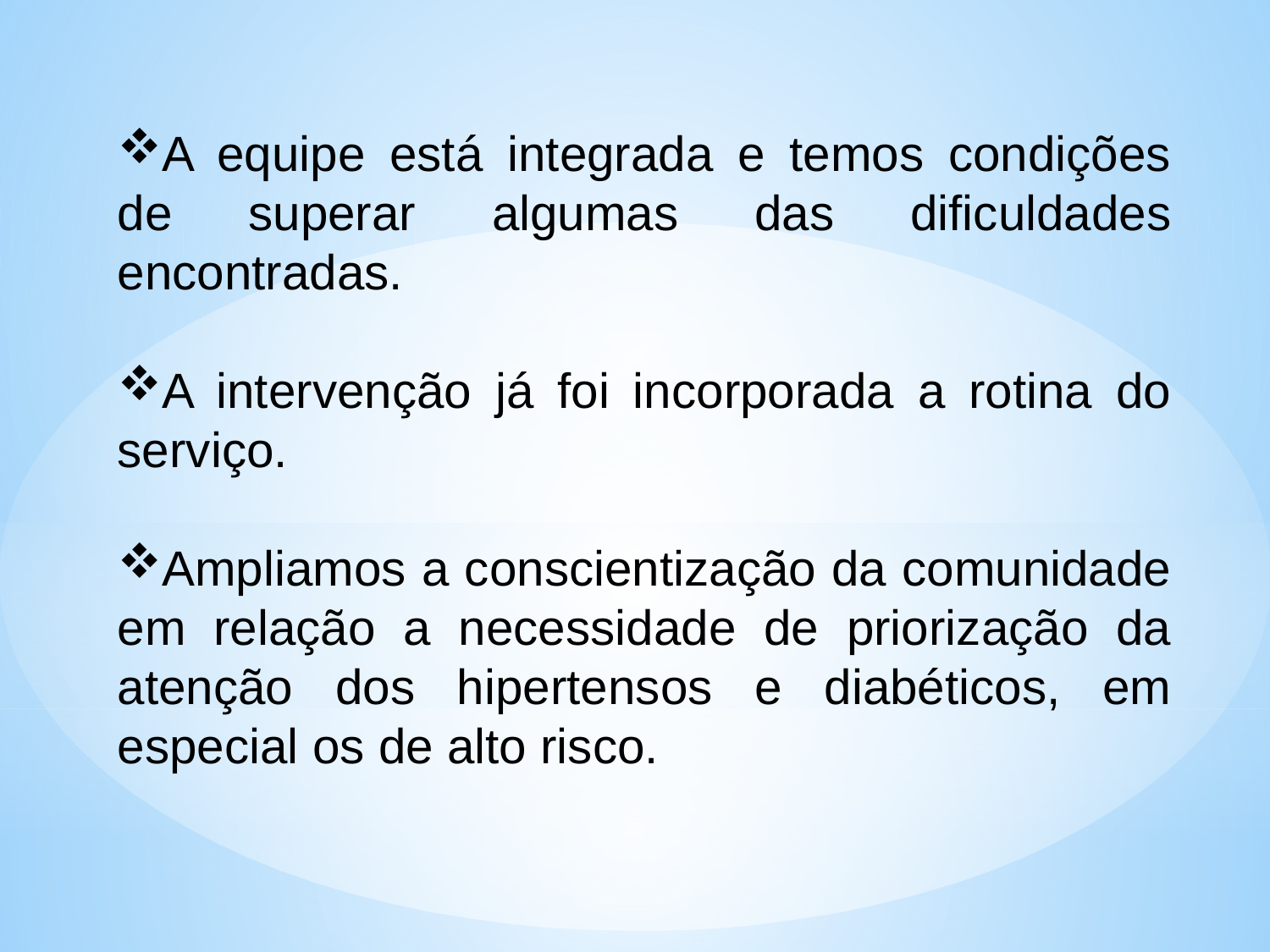

A equipe está integrada e temos condições de superar algumas das dificuldades encontradas.

A intervenção já foi incorporada a rotina do serviço.

Ampliamos a conscientização da comunidade em relação a necessidade de priorização da atenção dos hipertensos e diabéticos, em especial os de alto risco.